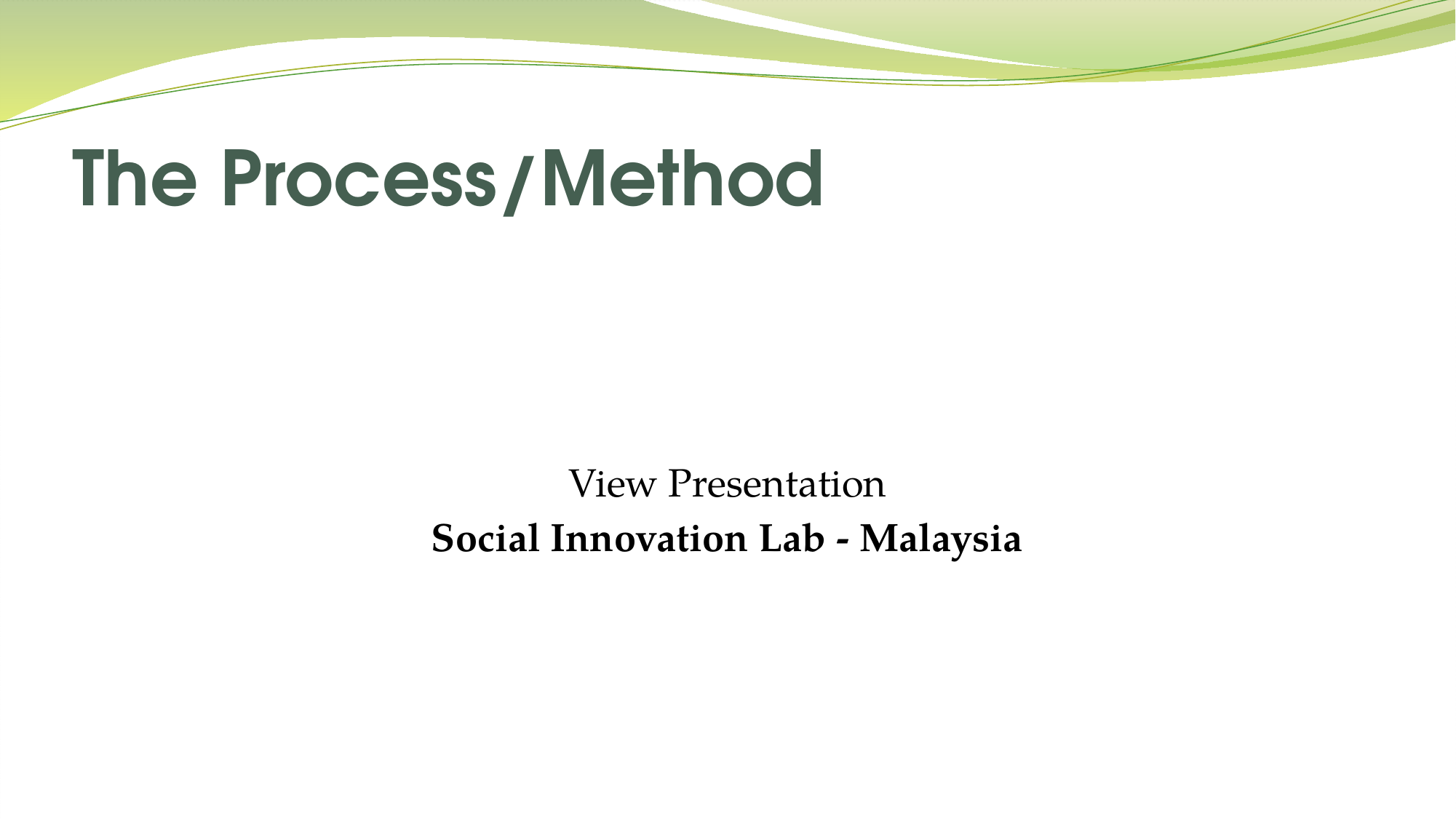

# The Process/Method

View Presentation
Social Innovation Lab - Malaysia